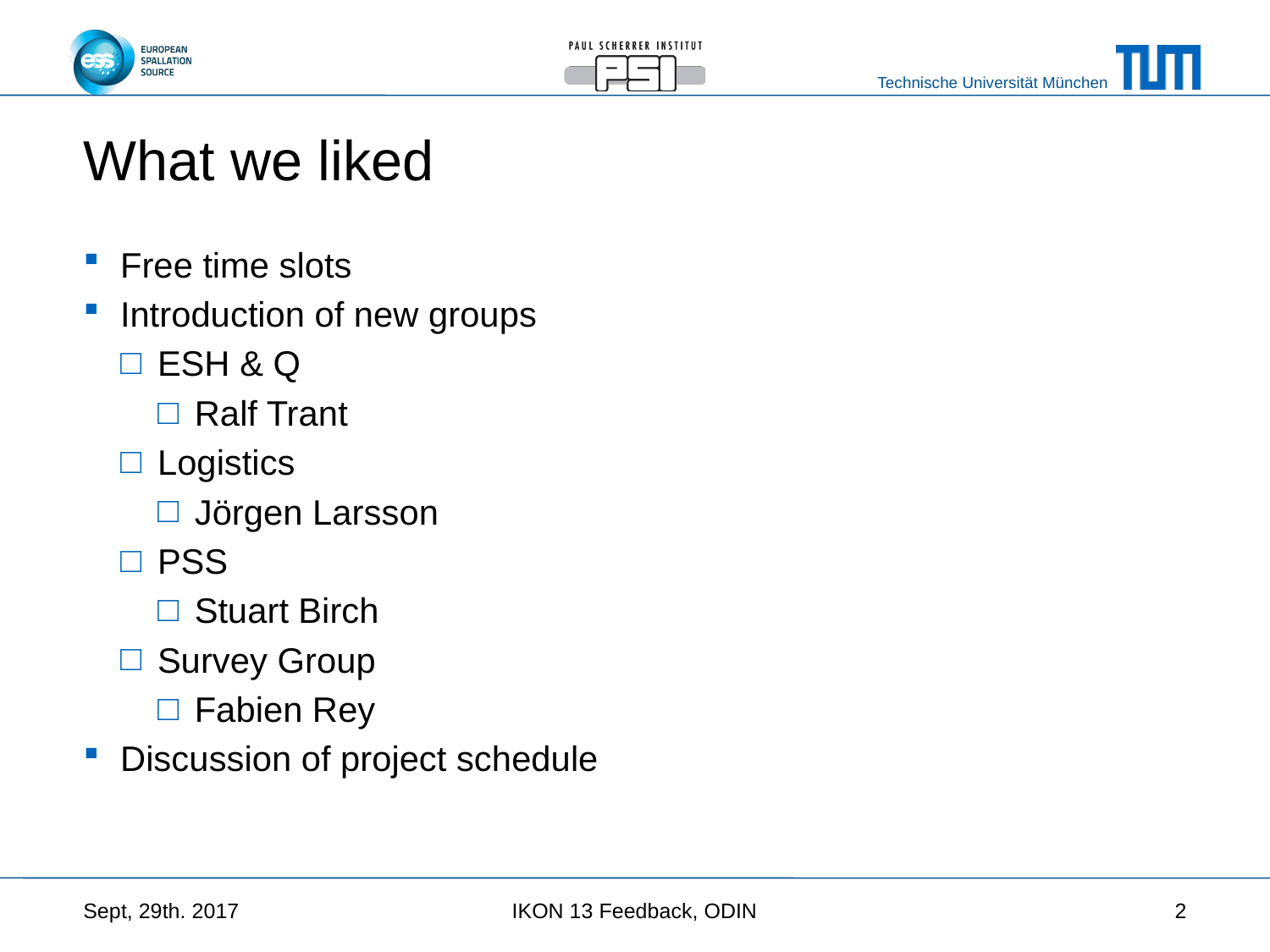

# What we liked
Free time slots
Introduction of new groups
ESH & Q
Ralf Trant
Logistics
Jörgen Larsson
PSS
Stuart Birch
Survey Group
Fabien Rey
Discussion of project schedule

Sept, 29th. 2017
IKON 13 Feedback, ODIN
2